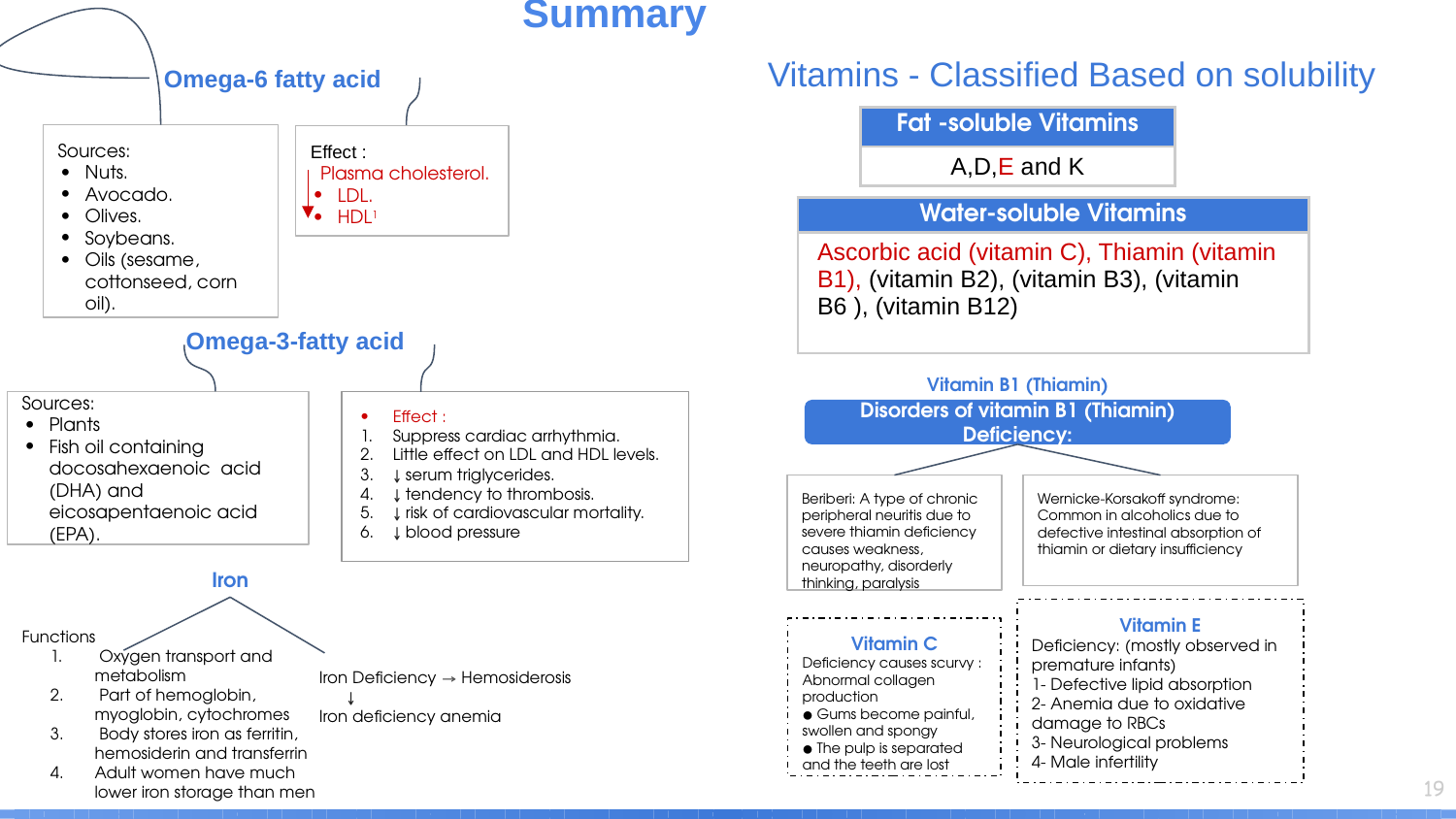

Summary
Vitamins - Classiﬁed Based on solubility
Omega-6 fatty acid
| Fat -soluble Vitamins |
| --- |
| A,D,E and K |
Sources:
Nuts.
Avocado.
Olives.
Soybeans.
Oils (sesame, cottonseed, corn oil).
Effect :
  Plasma cholesterol.
LDL.
HDL1
| Water-soluble Vitamins |
| --- |
| Ascorbic acid (vitamin C), Thiamin (vitamin B1), (vitamin B2), (vitamin B3), (vitamin B6 ), (vitamin B12) |
Omega-3-fatty acid
Vitamin B1 (Thiamin)
Sources:
Plants
Fish oil containing docosahexaenoic  acid (DHA) and eicosapentaenoic acid (EPA).
Effect :
Suppress cardiac arrhythmia.
Little effect on LDL and HDL levels.
↓ serum triglycerides.
↓ tendency to thrombosis.
↓ risk of cardiovascular mortality.
↓ blood pressure
Disorders of vitamin B1 (Thiamin) Deficiency:
Beriberi: A type of chronic peripheral neuritis due to severe thiamin deficiency causes weakness, neuropathy, disorderly thinking, paralysis
Wernicke-Korsakoff syndrome:
Common in alcoholics due to defective intestinal absorption of thiamin or dietary insufficiency
Iron
Vitamin E
Deficiency: (mostly observed in premature infants)
1- Defective lipid absorption
2- Anemia due to oxidative damage to RBCs
3- Neurological problems
4- Male infertility
Functions
 Oxygen transport and metabolism
 Part of hemoglobin, myoglobin, cytochromes
 Body stores iron as ferritin, hemosiderin and transferrin
Adult women have much lower iron storage than men
Vitamin C
Deﬁciency causes scurvy :
Abnormal collagen production
● Gums become painful, swollen and spongy
● The pulp is separated and the teeth are lost

Iron Deficiency → Hemosiderosis
      ↓
Iron deﬁciency anemia
19